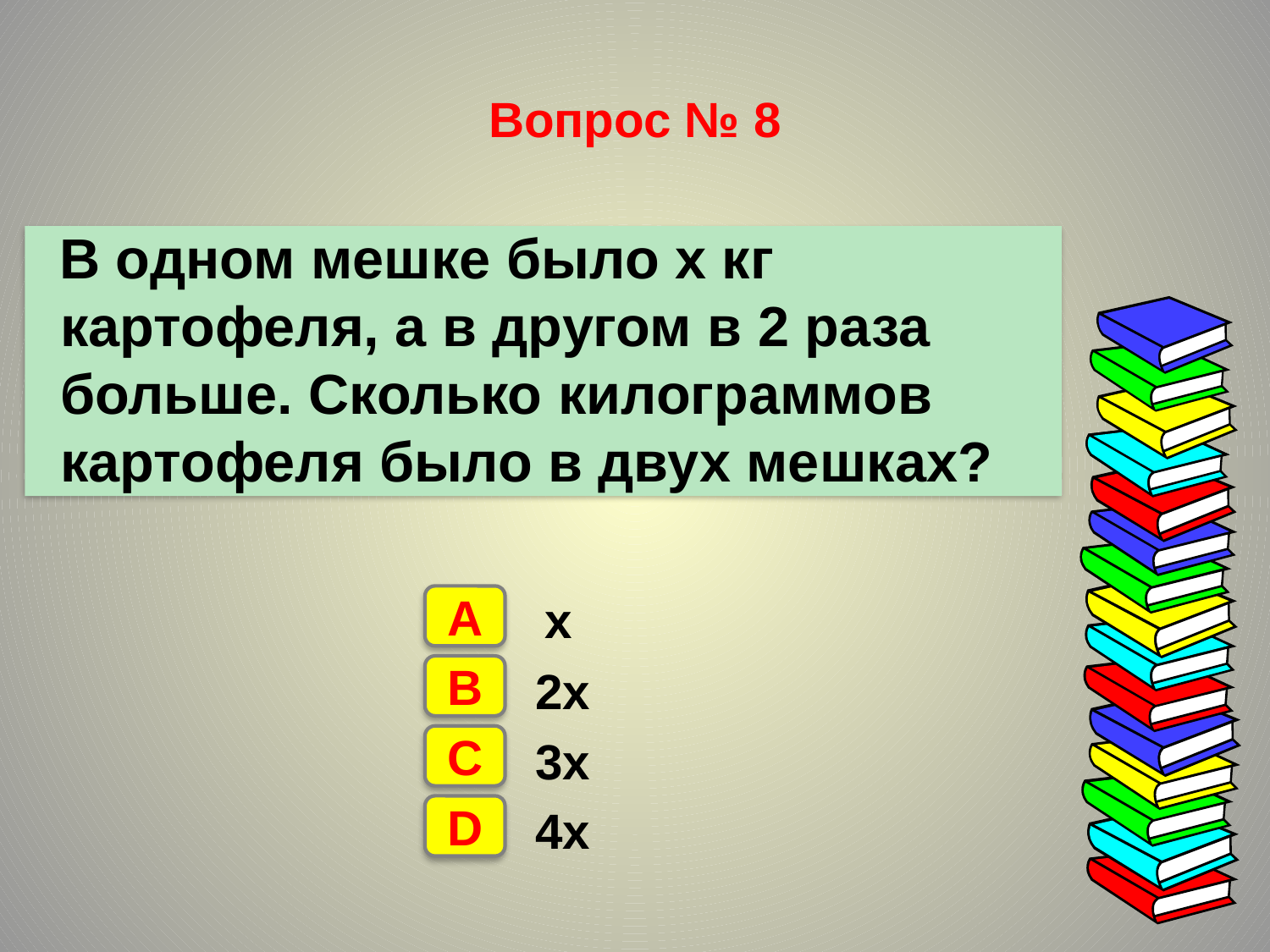

# Вопрос № 8
   В одном мешке было х кг картофеля, а в другом в 2 раза больше. Сколько килограммов картофеля было в двух мешках?

                                  х
                                      2х
                                      3х
                                      4х

А
В
С
D